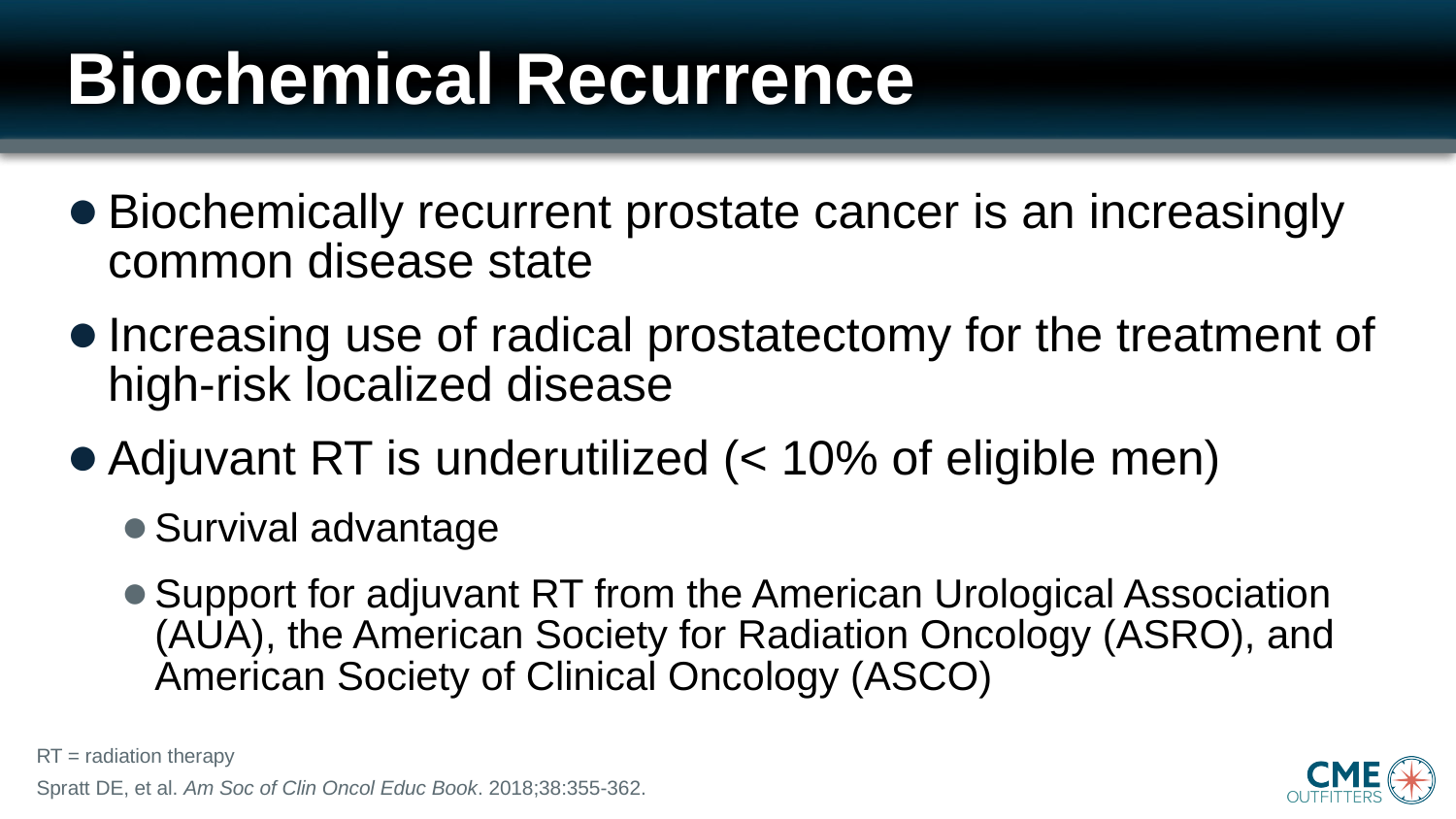

# Biochemical Recurrence
Biochemically recurrent prostate cancer is an increasingly common disease state
Increasing use of radical prostatectomy for the treatment of high-risk localized disease
Adjuvant RT is underutilized (< 10% of eligible men)
Survival advantage
Support for adjuvant RT from the American Urological Association (AUA), the American Society for Radiation Oncology (ASRO), and American Society of Clinical Oncology (ASCO)
RT = radiation therapy
Spratt DE, et al. Am Soc of Clin Oncol Educ Book. 2018;38:355-362.